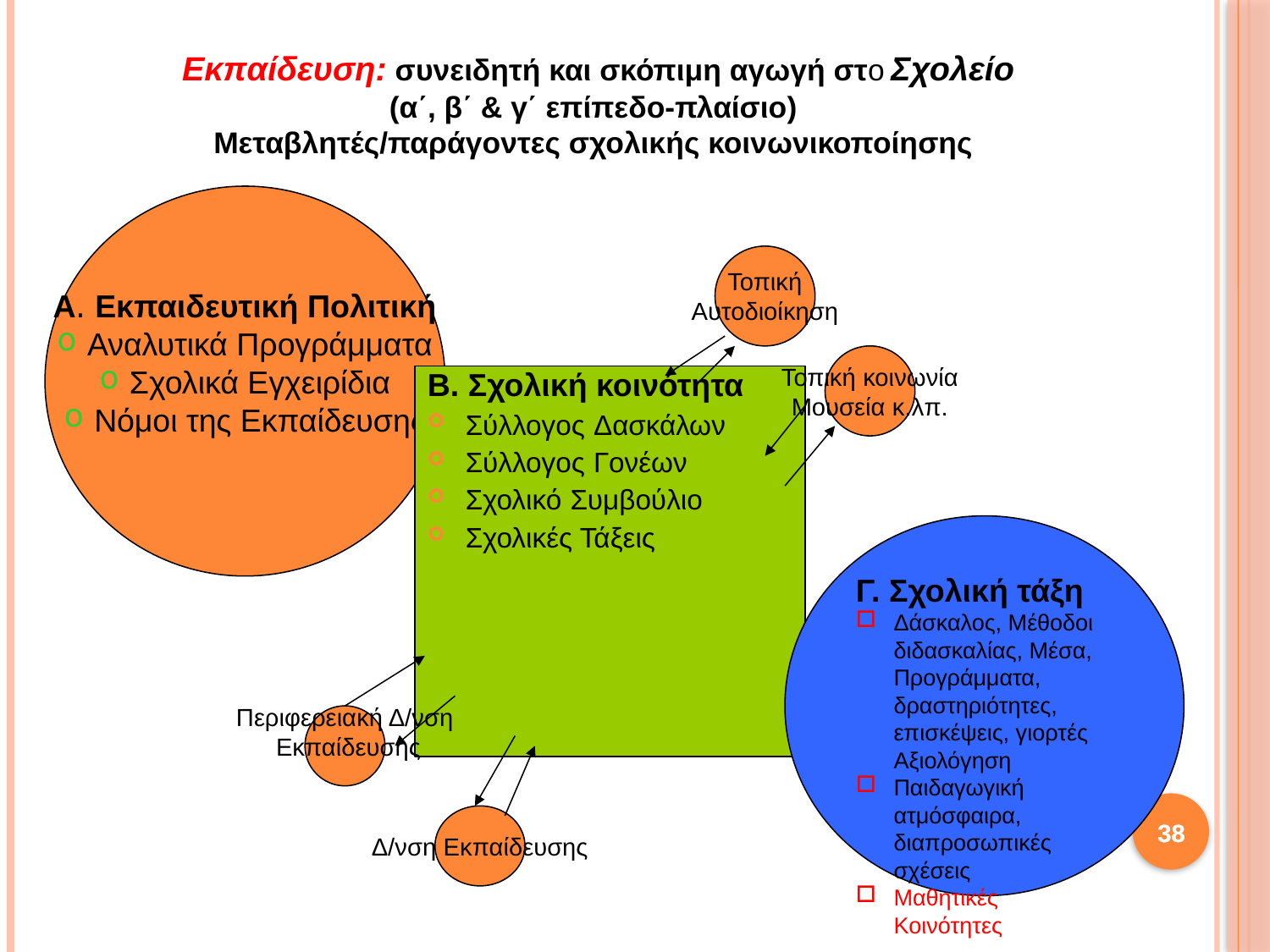

Εκπαίδευση: συνειδητή και σκόπιμη αγωγή στo Σχολείο
(α΄, β΄ & γ΄ επίπεδο-πλαίσιο)
Μεταβλητές/παράγοντες σχολικής κοινωνικοποίησης
Α. Εκπαιδευτική Πολιτική
Αναλυτικά Προγράμματα
Σχολικά Εγχειρίδια
Νόμοι της Εκπαίδευσης

Τοπική
Αυτοδιοίκηση

Τοπική κοινωνία
Μουσεία κ.λπ.
Β. Σχολική κοινότητα
Σύλλογος Δασκάλων
Σύλλογος Γονέων
Σχολικό Συμβούλιο
Σχολικές Τάξεις

Γ. Σχολική τάξη
Δάσκαλος, Μέθοδοι διδασκαλίας, Μέσα, Προγράμματα, δραστηριότητες, επισκέψεις, γιορτές Αξιολόγηση
Παιδαγωγική ατμόσφαιρα, διαπροσωπικές σχέσεις
Μαθητικές Κοινότητες

Περιφερειακή Δ/νση
 Εκπαίδευσης

38
38
Δ/νση Εκπαίδευσης